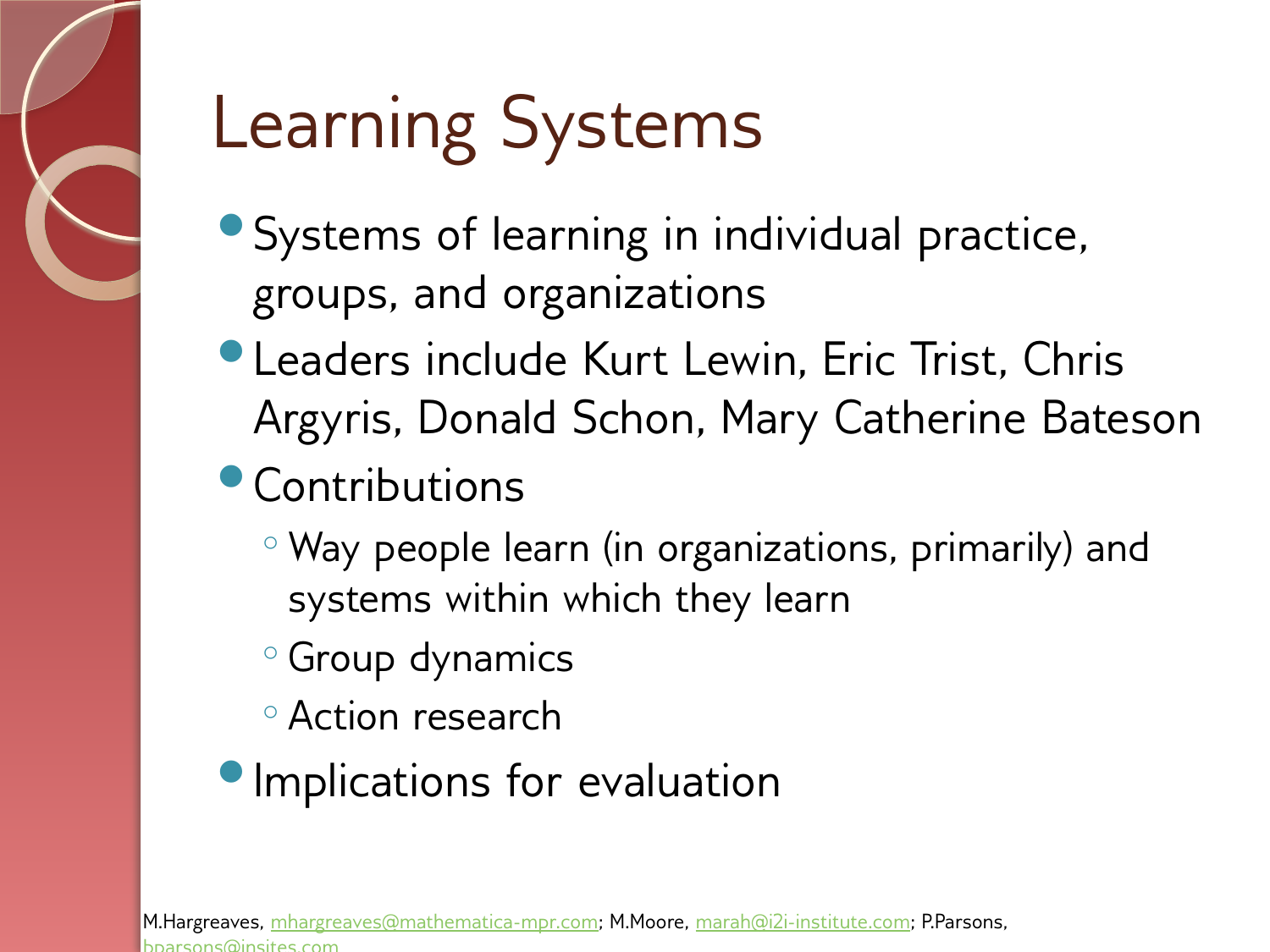

# Learning Systems
Systems of learning in individual practice, groups, and organizations
Leaders include Kurt Lewin, Eric Trist, Chris Argyris, Donald Schon, Mary Catherine Bateson
Contributions
Way people learn (in organizations, primarily) and systems within which they learn
Group dynamics
Action research
Implications for evaluation